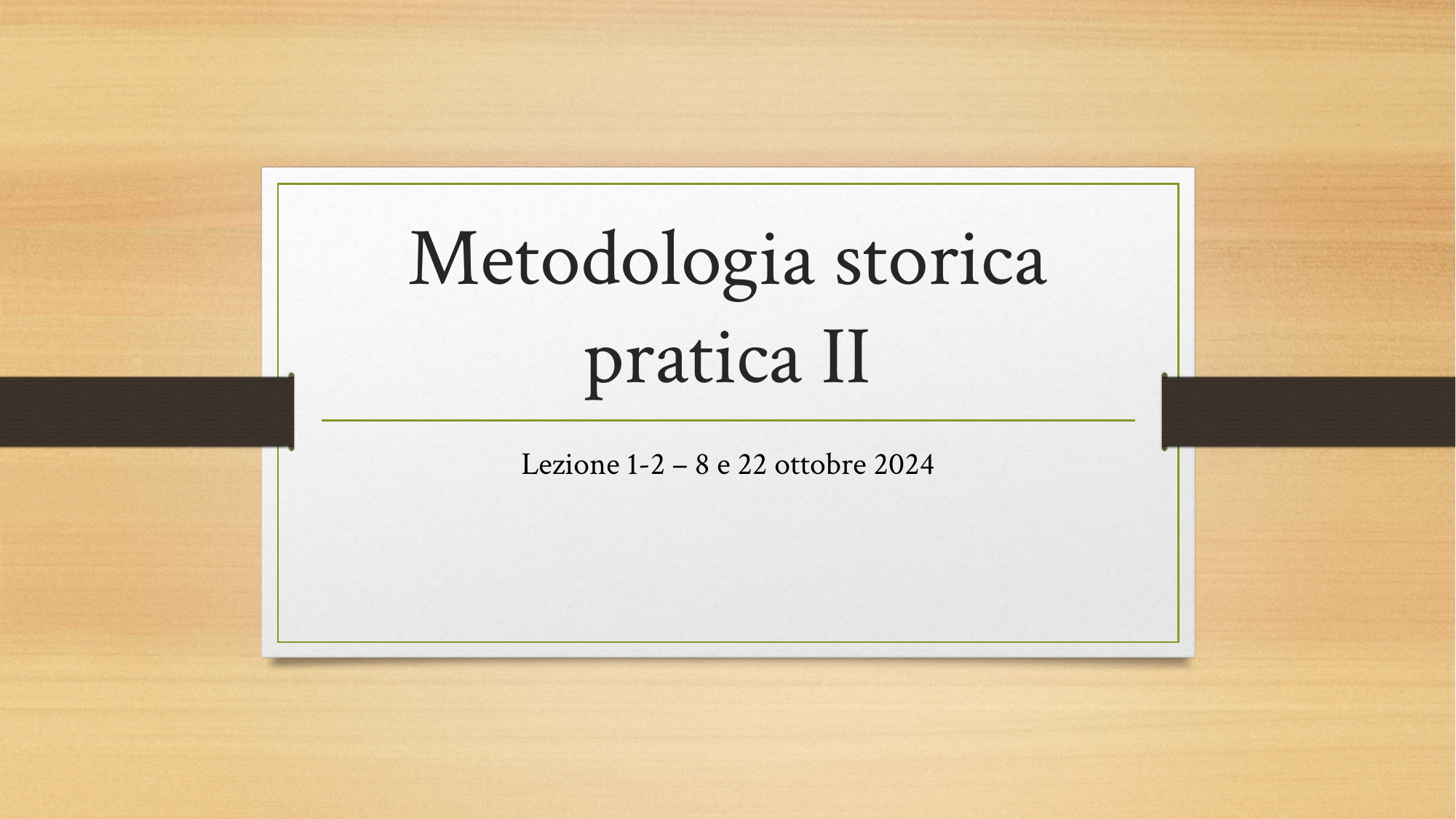

# Metodologia storica pratica II
Lezione 1-2 – 8 e 22 ottobre 2024